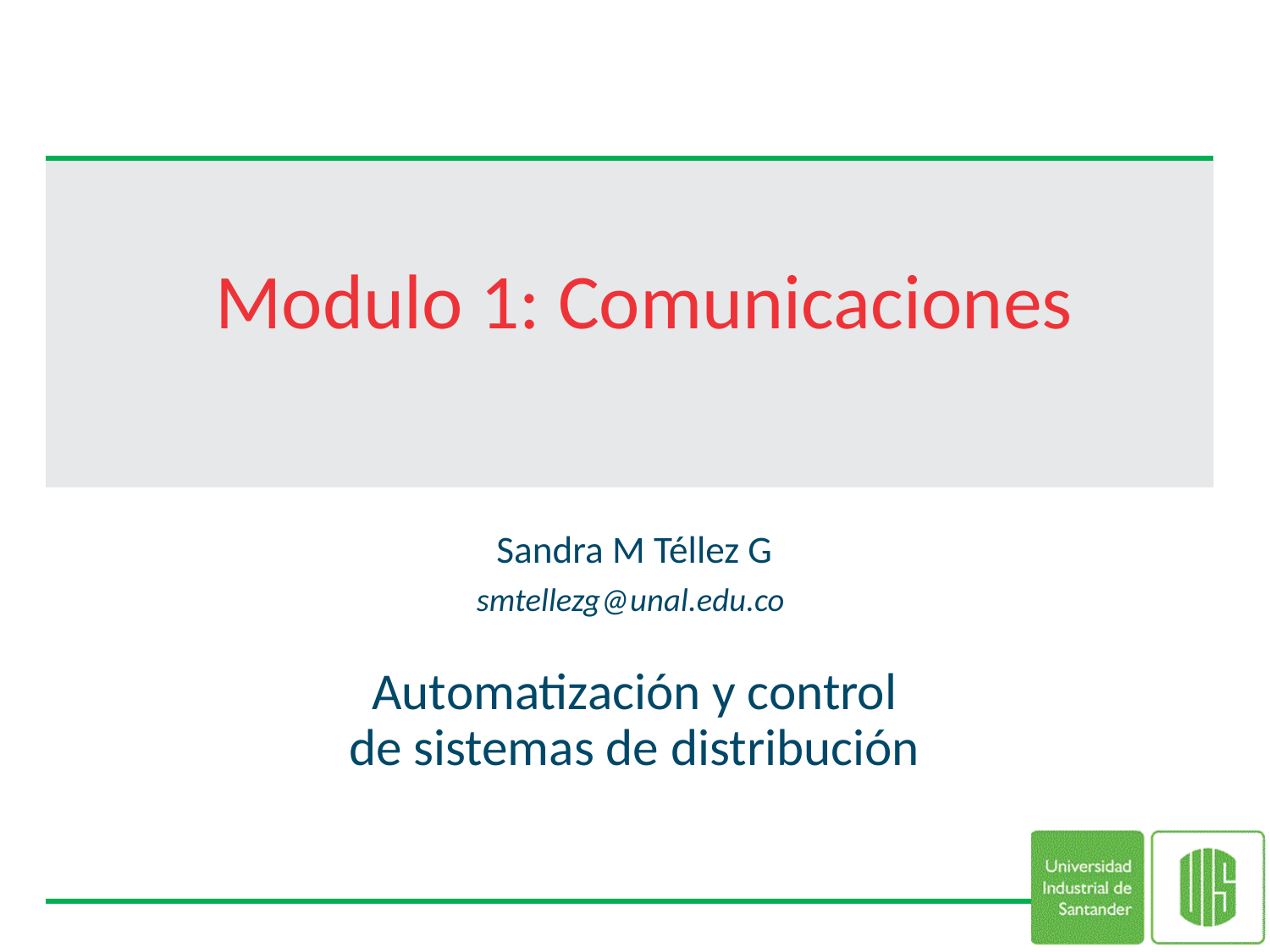

# Modulo 1: Comunicaciones

Sandra M Téllez G
smtellezg@unal.edu.co

Automatización y control
de sistemas de distribución